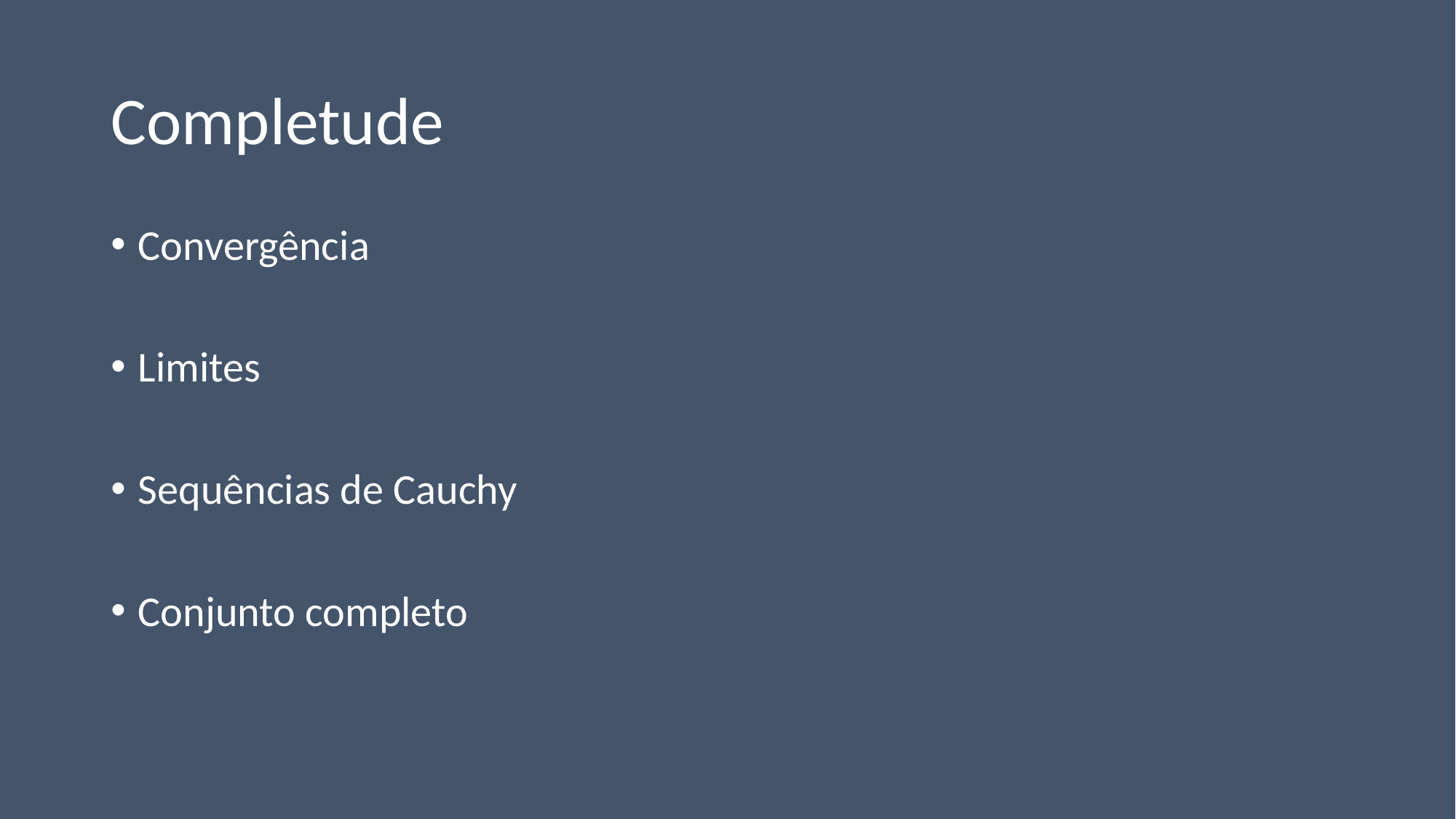

# Completude
Convergência

Limites

Sequências de Cauchy

Conjunto completo